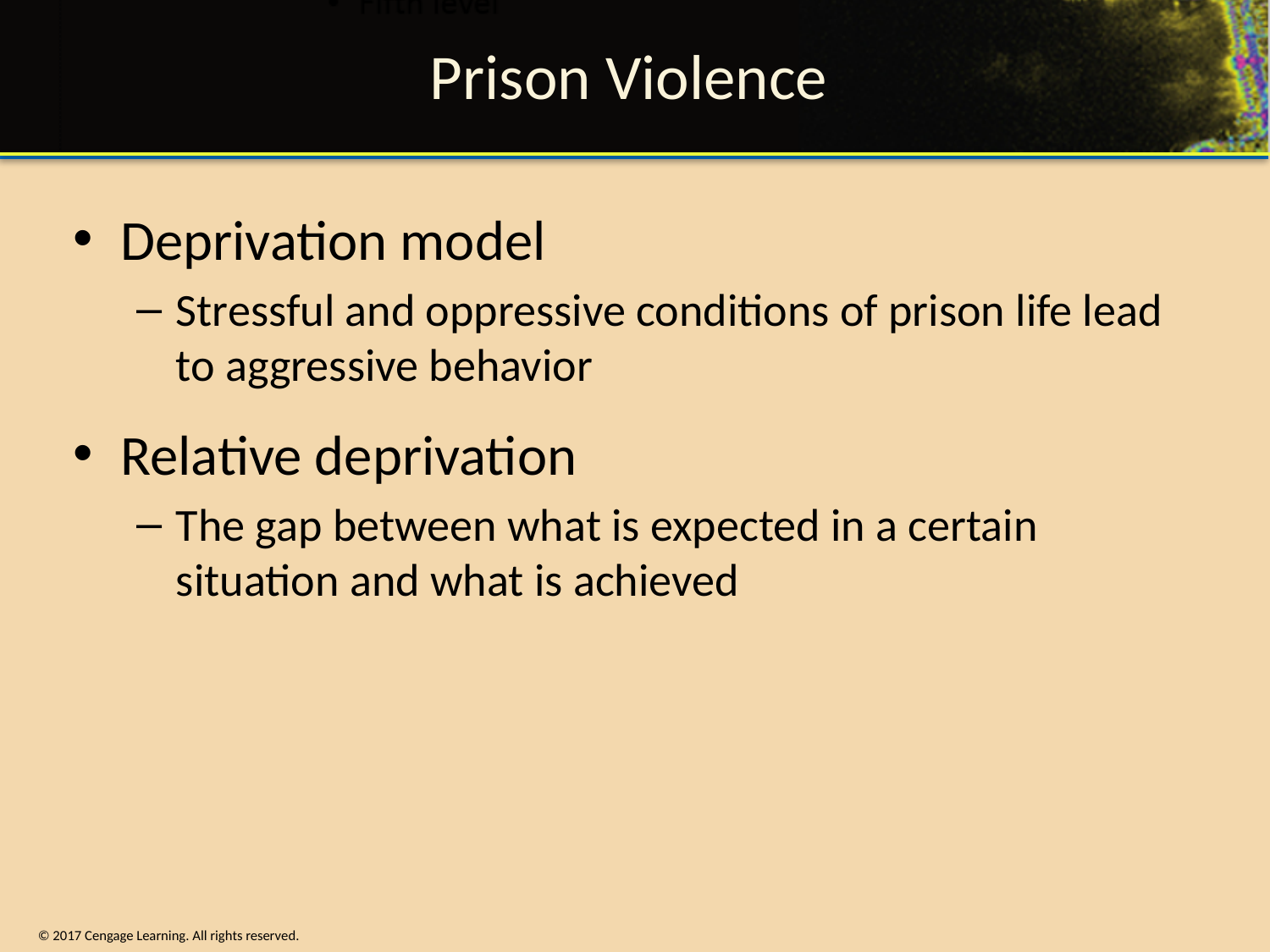

# Prison Violence
Deprivation model
Stressful and oppressive conditions of prison life lead to aggressive behavior
Relative deprivation
The gap between what is expected in a certain situation and what is achieved